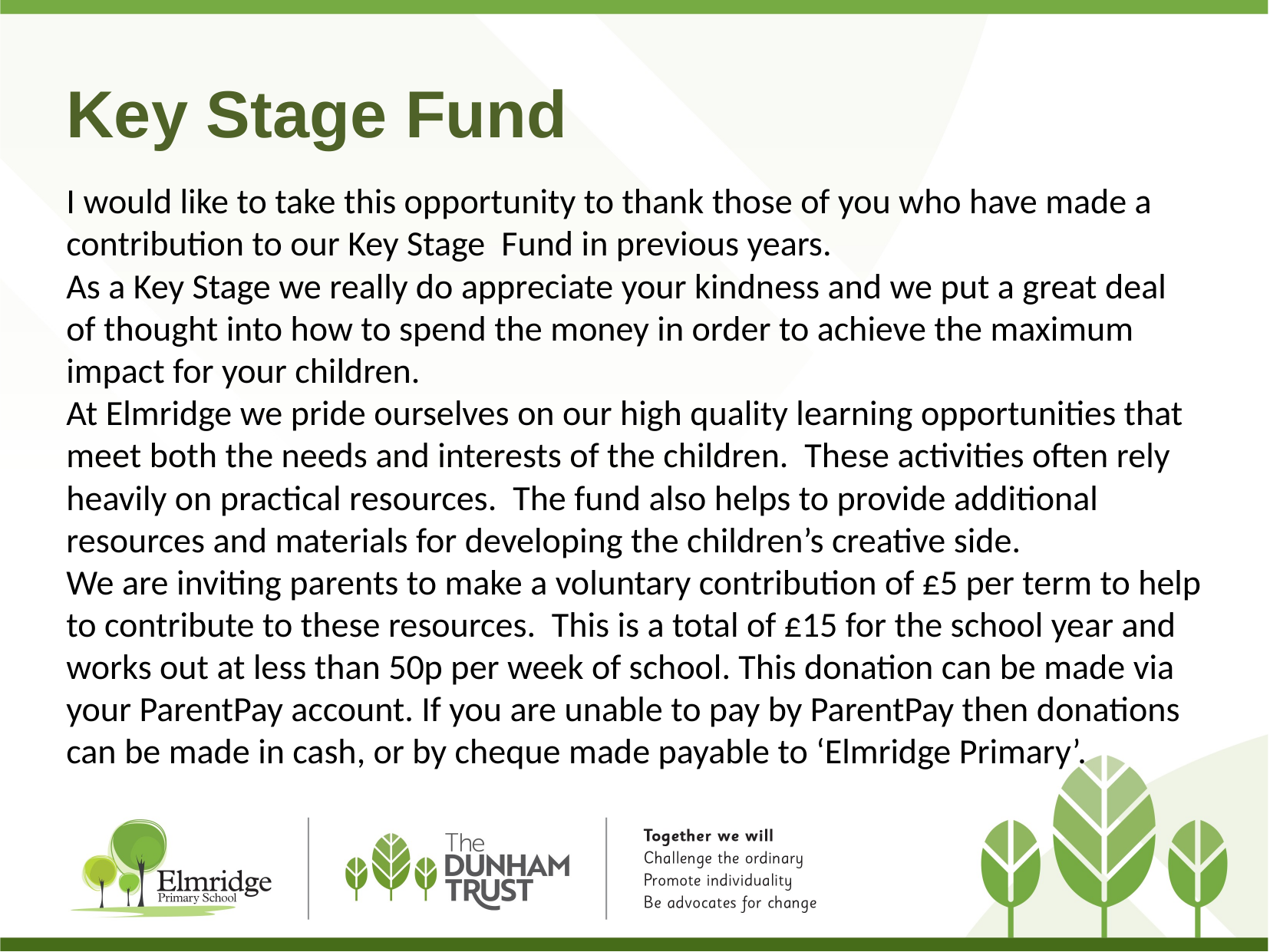

# Key Stage Fund
I would like to take this opportunity to thank those of you who have made a contribution to our Key Stage  Fund in previous years.
As a Key Stage we really do appreciate your kindness and we put a great deal of thought into how to spend the money in order to achieve the maximum impact for your children.
At Elmridge we pride ourselves on our high quality learning opportunities that meet both the needs and interests of the children.  These activities often rely heavily on practical resources.  The fund also helps to provide additional resources and materials for developing the children’s creative side.
We are inviting parents to make a voluntary contribution of £5 per term to help to contribute to these resources.  This is a total of £15 for the school year and works out at less than 50p per week of school. This donation can be made via your ParentPay account. If you are unable to pay by ParentPay then donations can be made in cash, or by cheque made payable to ‘Elmridge Primary’.